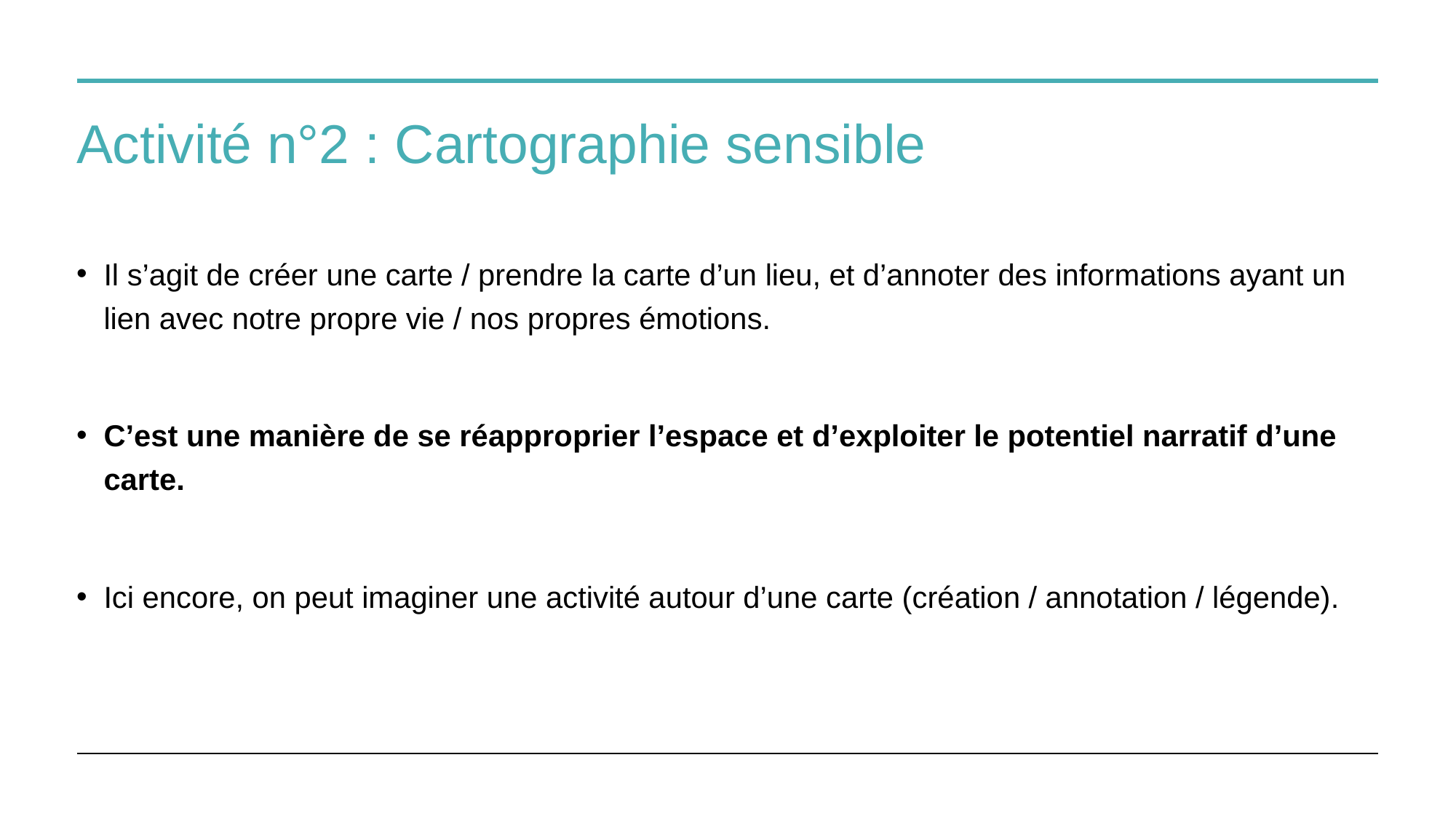

# Activité n°2 : Cartographie sensible
Il s’agit de créer une carte / prendre la carte d’un lieu, et d’annoter des informations ayant un lien avec notre propre vie / nos propres émotions.

C’est une manière de se réapproprier l’espace et d’exploiter le potentiel narratif d’une carte.

Ici encore, on peut imaginer une activité autour d’une carte (création / annotation / légende).